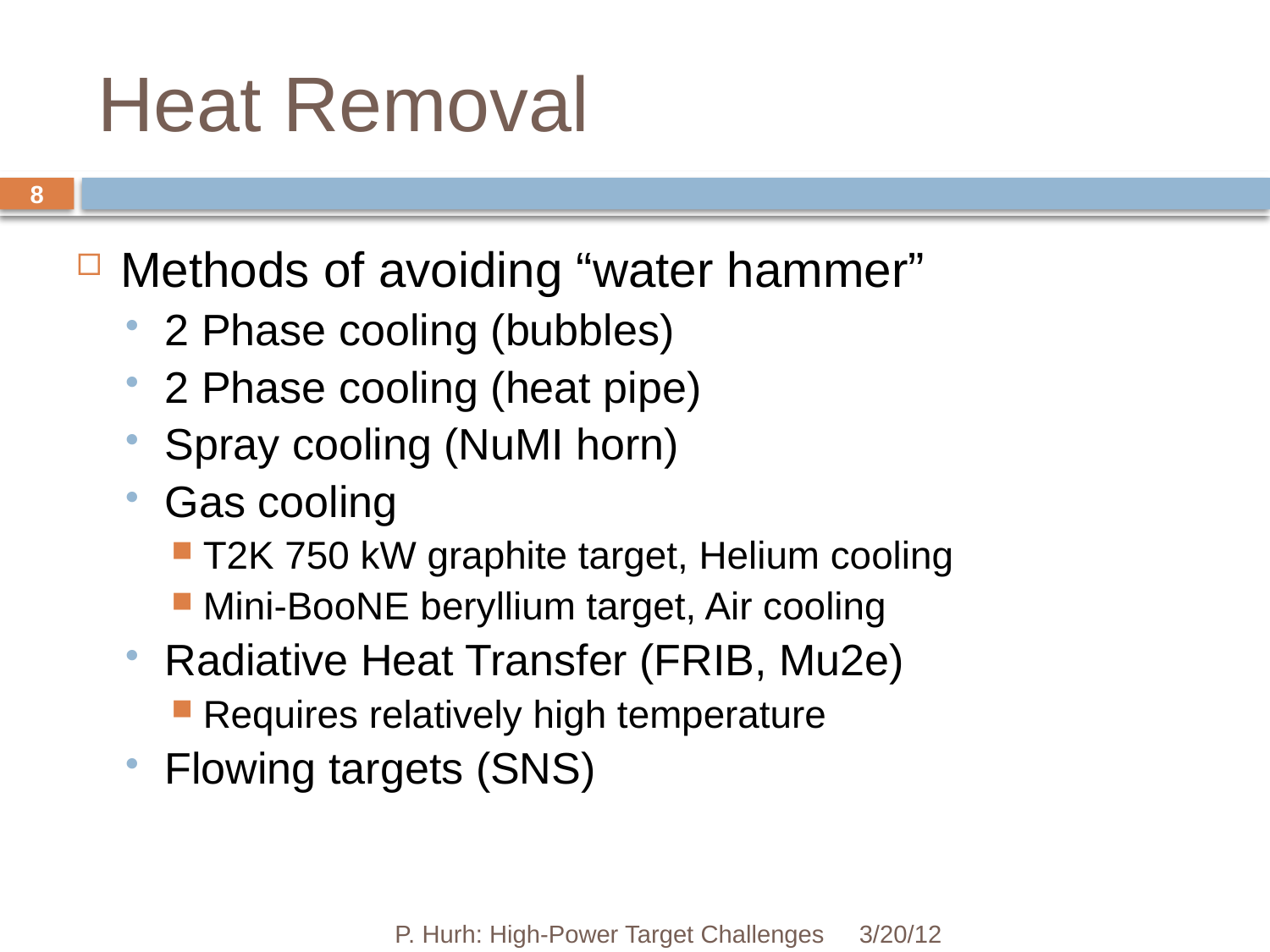

# Heat Removal
8
Methods of avoiding “water hammer”
2 Phase cooling (bubbles)
2 Phase cooling (heat pipe)
Spray cooling (NuMI horn)
Gas cooling
T2K 750 kW graphite target, Helium cooling
Mini-BooNE beryllium target, Air cooling
Radiative Heat Transfer (FRIB, Mu2e)
Requires relatively high temperature
Flowing targets (SNS)
P. Hurh: High-Power Target Challenges
3/20/12